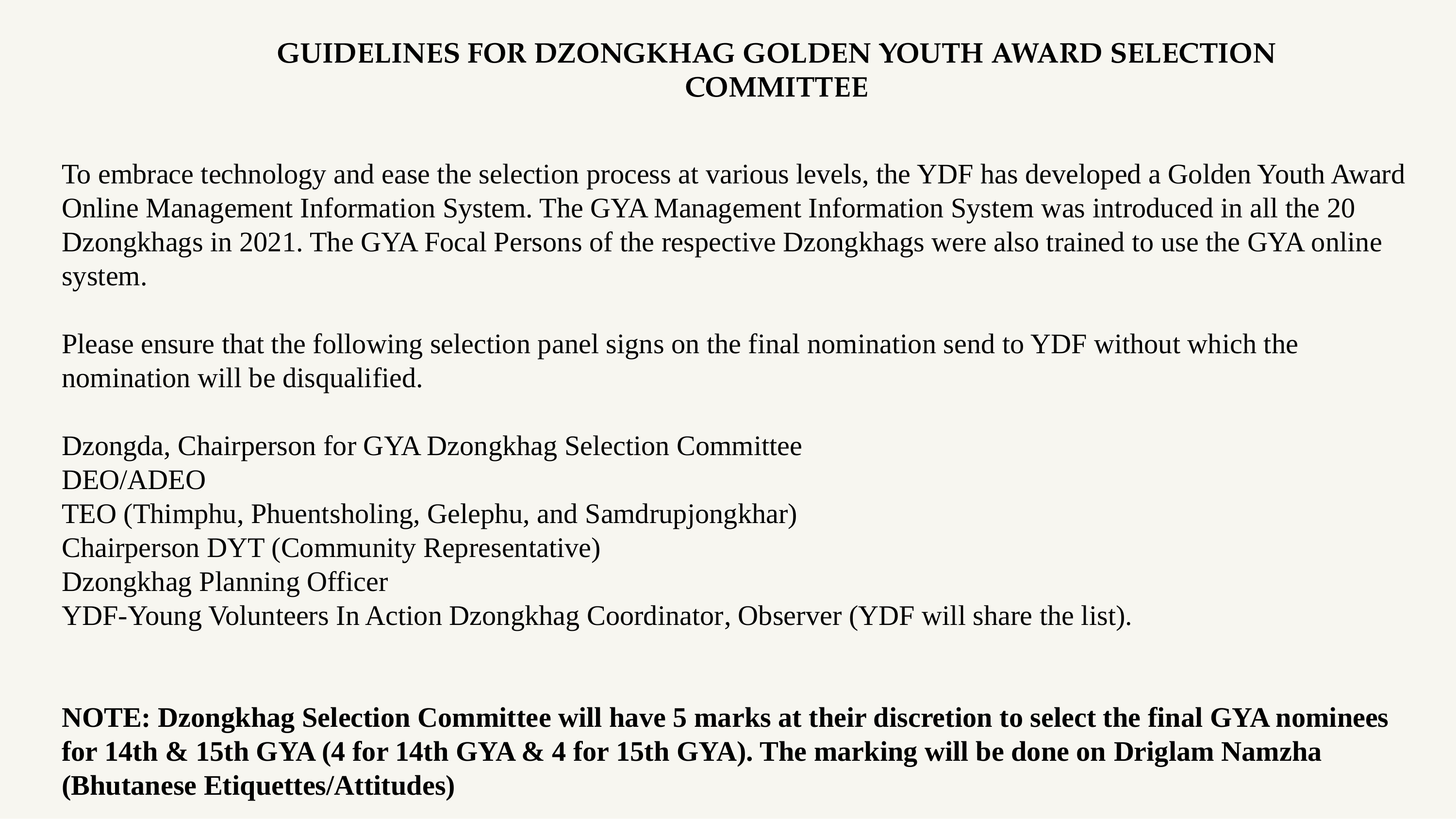

# GUIDELINES FOR DZONGKHAG GOLDEN YOUTH AWARD SELECTION COMMITTEE

To embrace technology and ease the selection process at various levels, the YDF has developed a Golden Youth Award Online Management Information System. The GYA Management Information System was introduced in all the 20 Dzongkhags in 2021. The GYA Focal Persons of the respective Dzongkhags were also trained to use the GYA online system.

Please ensure that the following selection panel signs on the final nomination send to YDF without which the nomination will be disqualified.

Dzongda, Chairperson for GYA Dzongkhag Selection Committee
DEO/ADEO
TEO (Thimphu, Phuentsholing, Gelephu, and Samdrupjongkhar)
Chairperson DYT (Community Representative)
Dzongkhag Planning Officer
YDF-Young Volunteers In Action Dzongkhag Coordinator, Observer (YDF will share the list).

NOTE: Dzongkhag Selection Committee will have 5 marks at their discretion to select the final GYA nominees for 14th & 15th GYA (4 for 14th GYA & 4 for 15th GYA). The marking will be done on Driglam Namzha (Bhutanese Etiquettes/Attitudes)